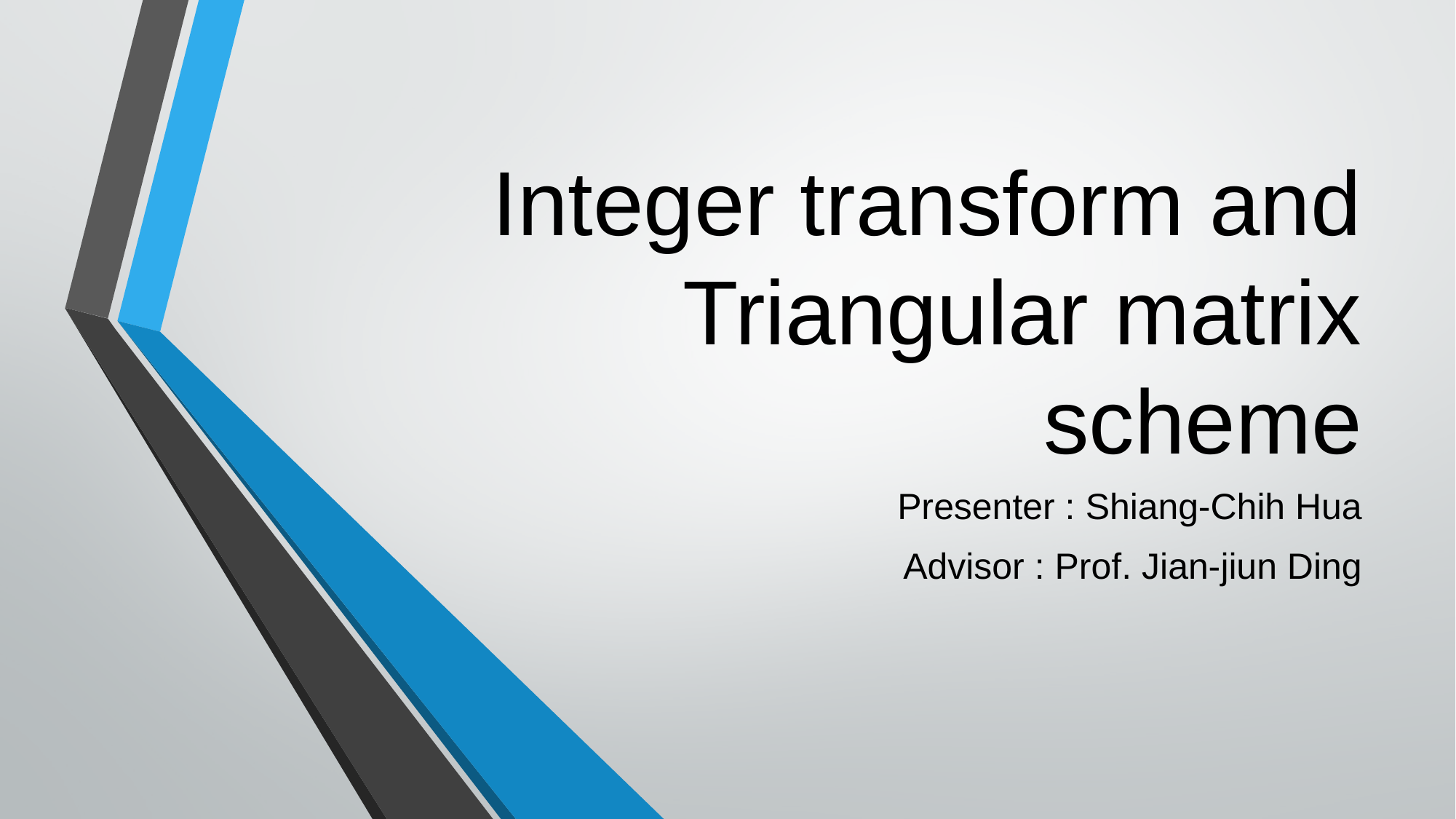

# Integer transform and Triangular matrix scheme
Presenter : Shiang-Chih Hua
Advisor : Prof. Jian-jiun Ding